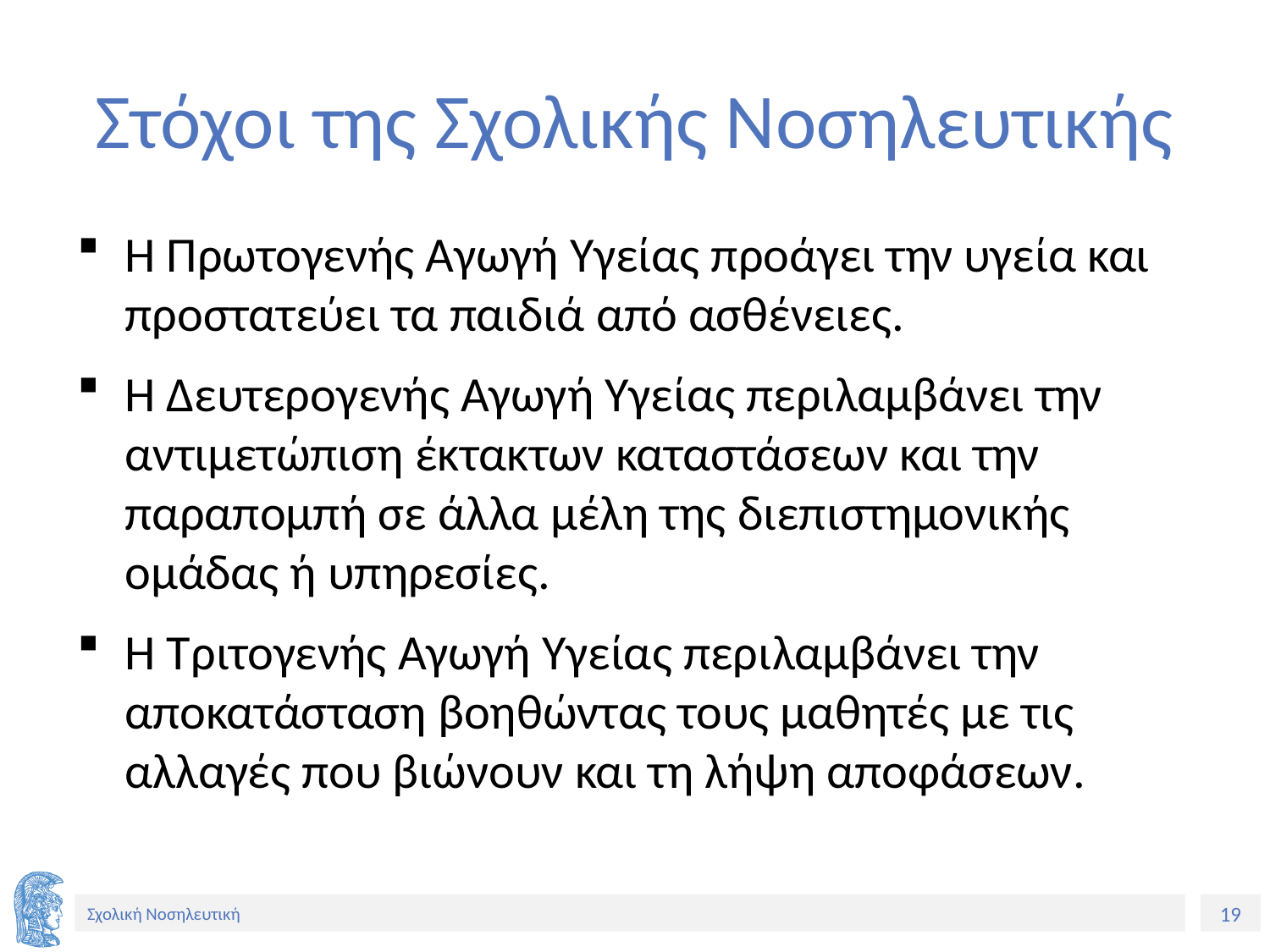

# Στόχοι της Σχολικής Νοσηλευτικής
Η Πρωτογενής Αγωγή Υγείας προάγει την υγεία και προστατεύει τα παιδιά από ασθένειες.
Η Δευτερογενής Αγωγή Υγείας περιλαμβάνει την αντιμετώπιση έκτακτων καταστάσεων και την παραπομπή σε άλλα μέλη της διεπιστημονικής ομάδας ή υπηρεσίες.
Η Τριτογενής Αγωγή Υγείας περιλαμβάνει την αποκατάσταση βοηθώντας τους μαθητές με τις αλλαγές που βιώνουν και τη λήψη αποφάσεων.